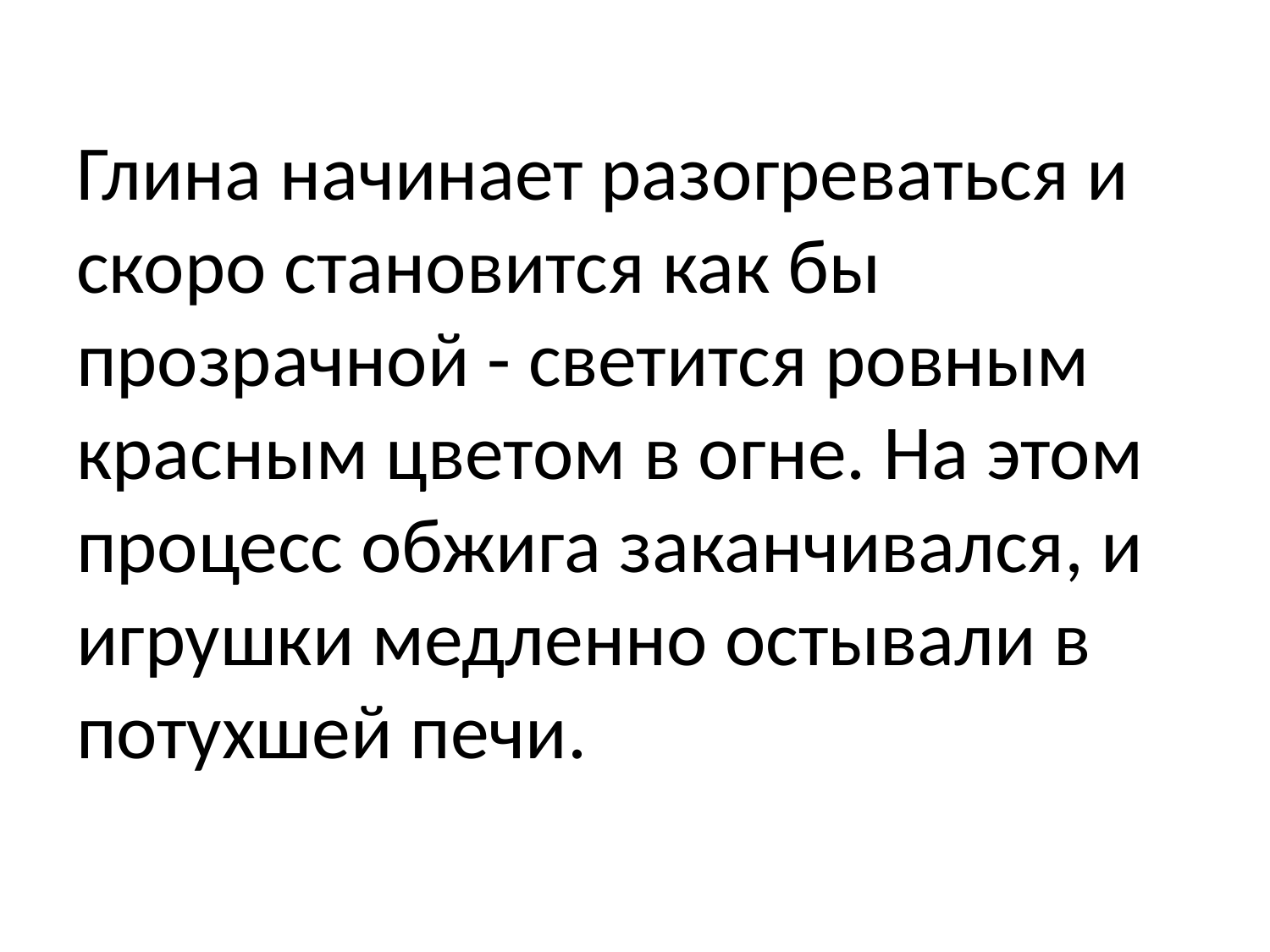

# Глина начинает разогреваться и скоро становится как бы прозрачной - светится ровным красным цветом в огне. На этом процесс обжига заканчивался, и игрушки медленно остывали в потухшей печи.